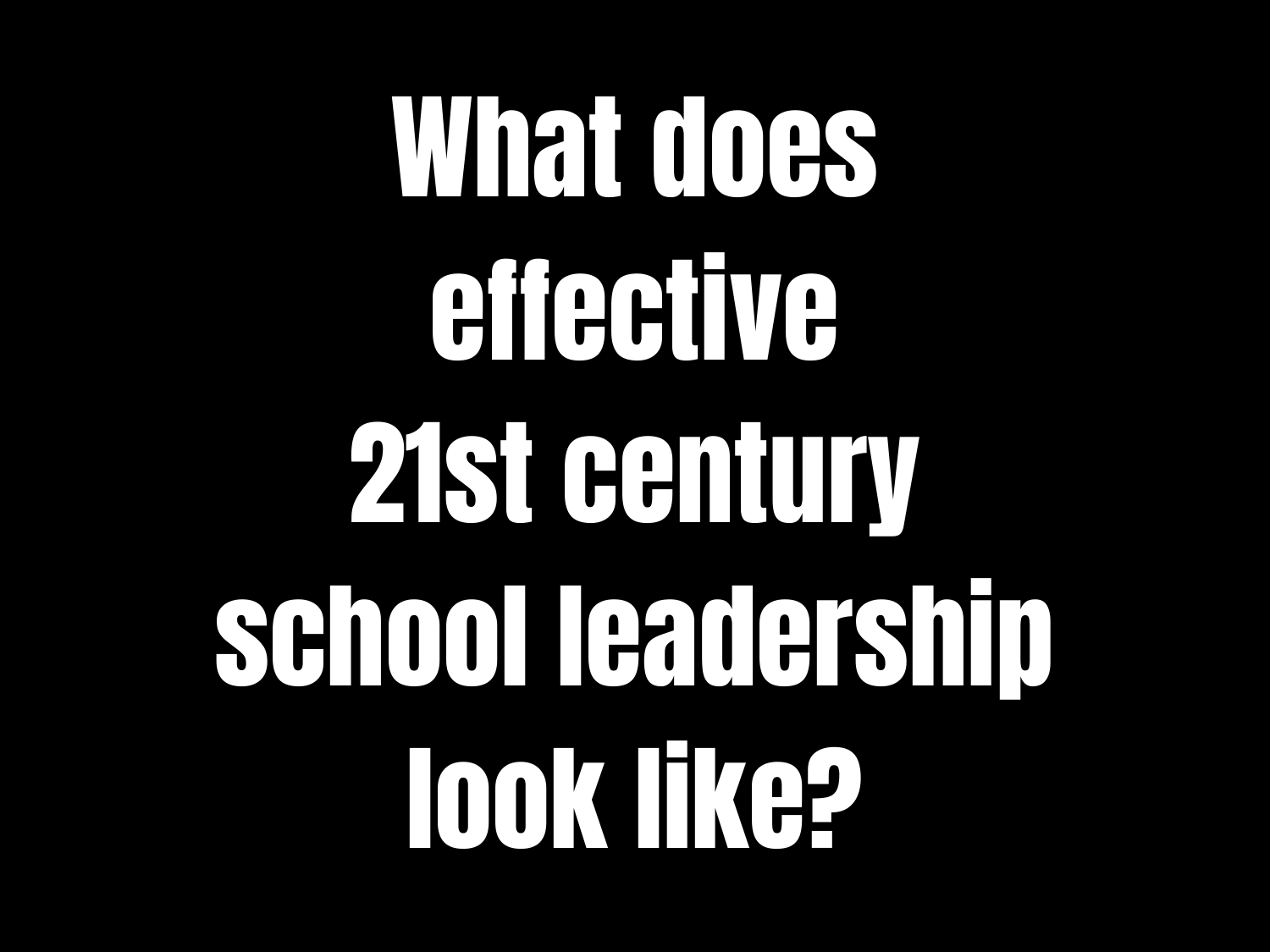

What does
effective
21st century
school leadership
look like?